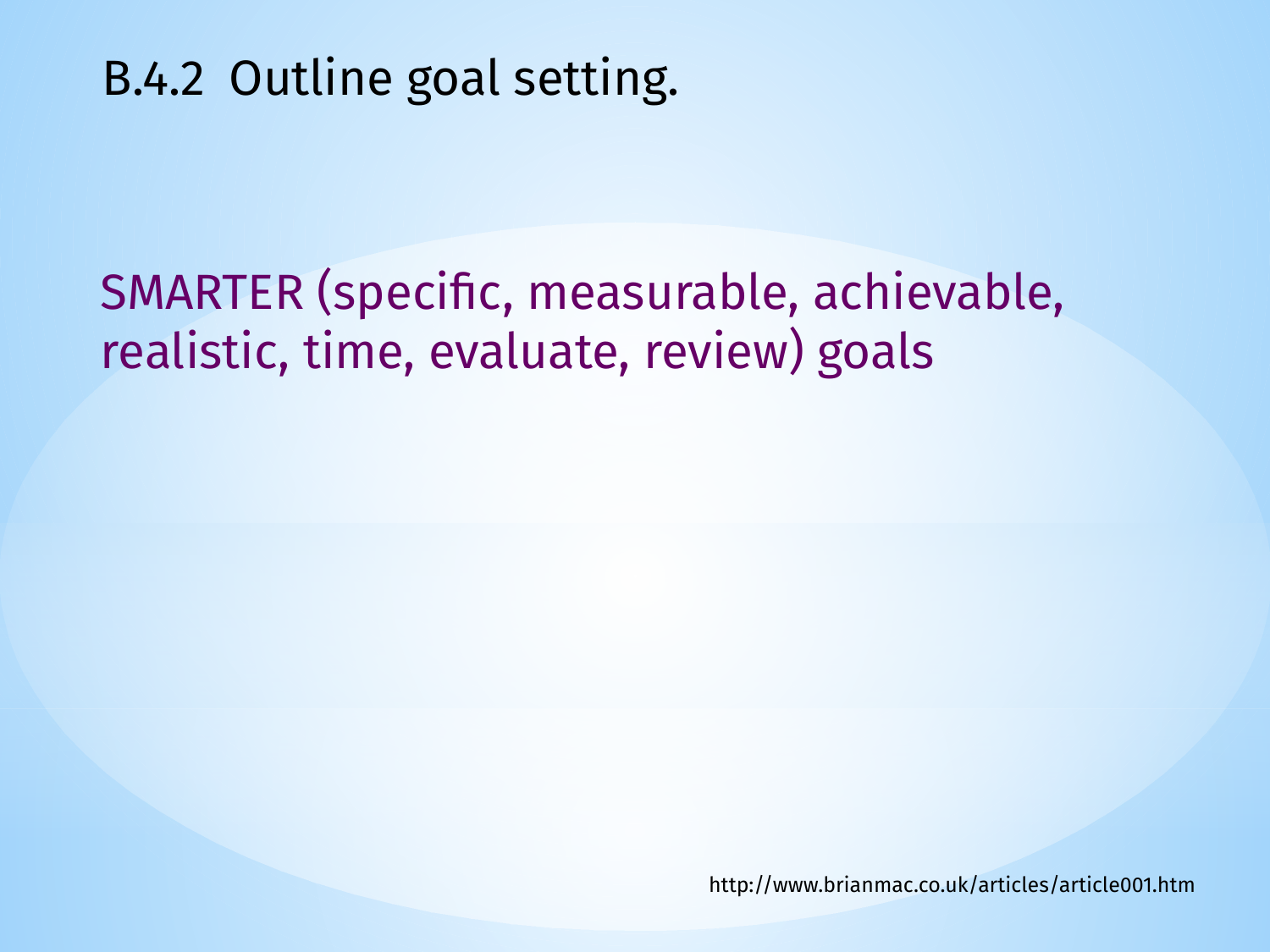

B.4.2 	Outline goal setting.
SMARTER (specific, measurable, achievable, realistic, time, evaluate, review) goals

http://www.brianmac.co.uk/articles/article001.htm